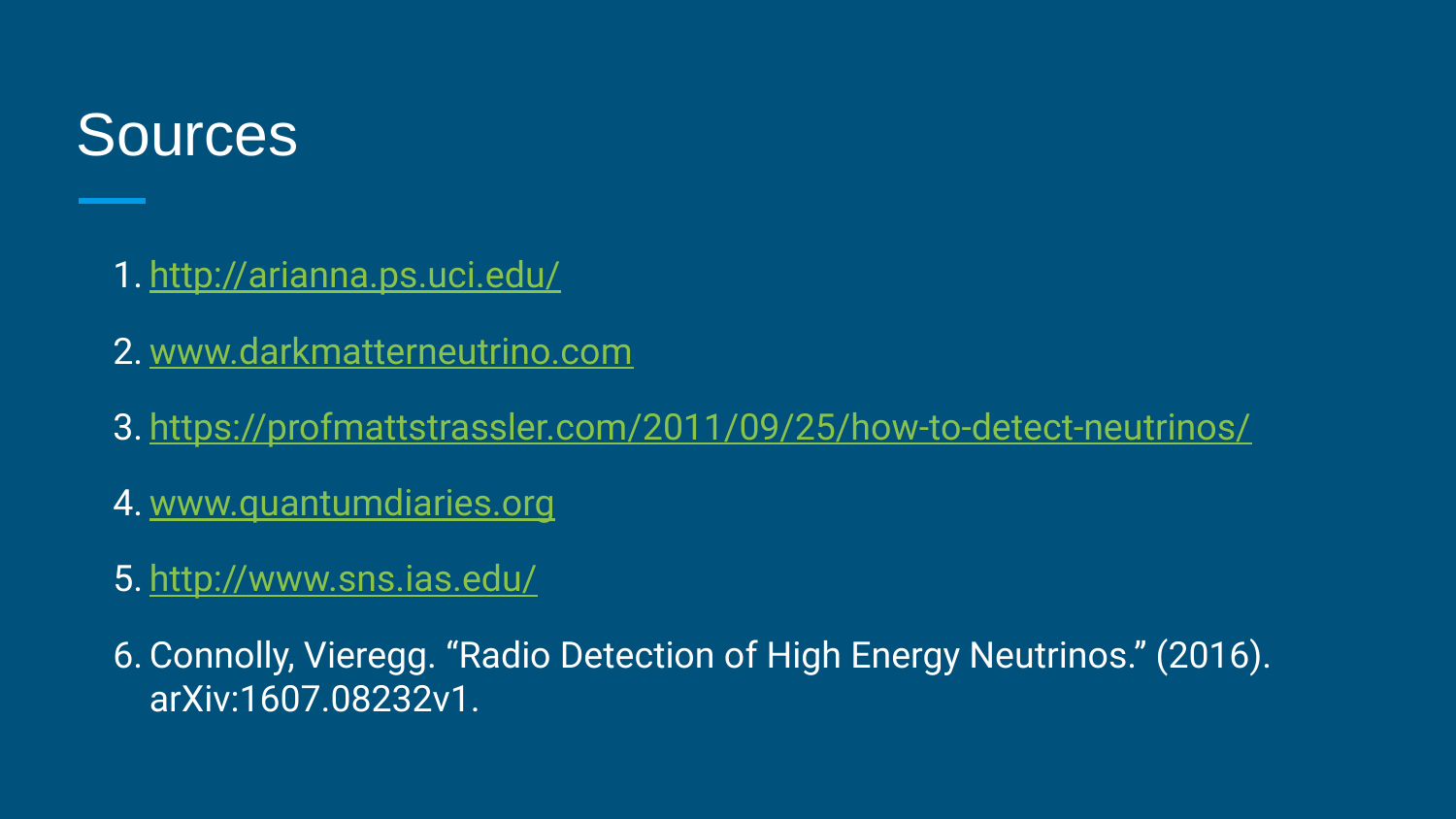

# Sources
http://arianna.ps.uci.edu/
www.darkmatterneutrino.com
https://profmattstrassler.com/2011/09/25/how-to-detect-neutrinos/
www.quantumdiaries.org
http://www.sns.ias.edu/
Connolly, Vieregg. “Radio Detection of High Energy Neutrinos.” (2016). arXiv:1607.08232v1.